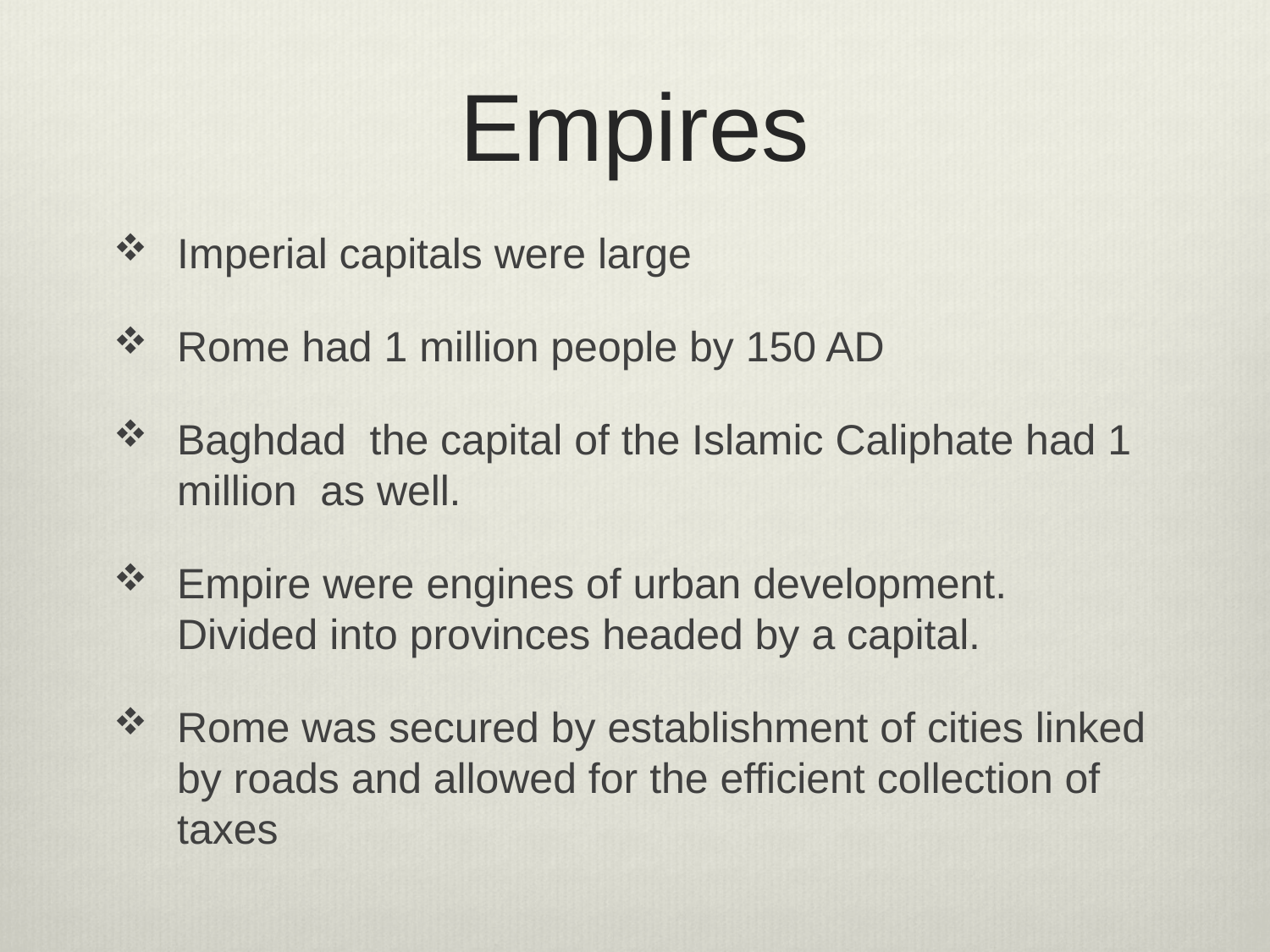

# Empires
Imperial capitals were large
Rome had 1 million people by 150 AD
Baghdad  the capital of the Islamic Caliphate had 1 million  as well.
Empire were engines of urban development. Divided into provinces headed by a capital.
Rome was secured by establishment of cities linked by roads and allowed for the efficient collection of taxes